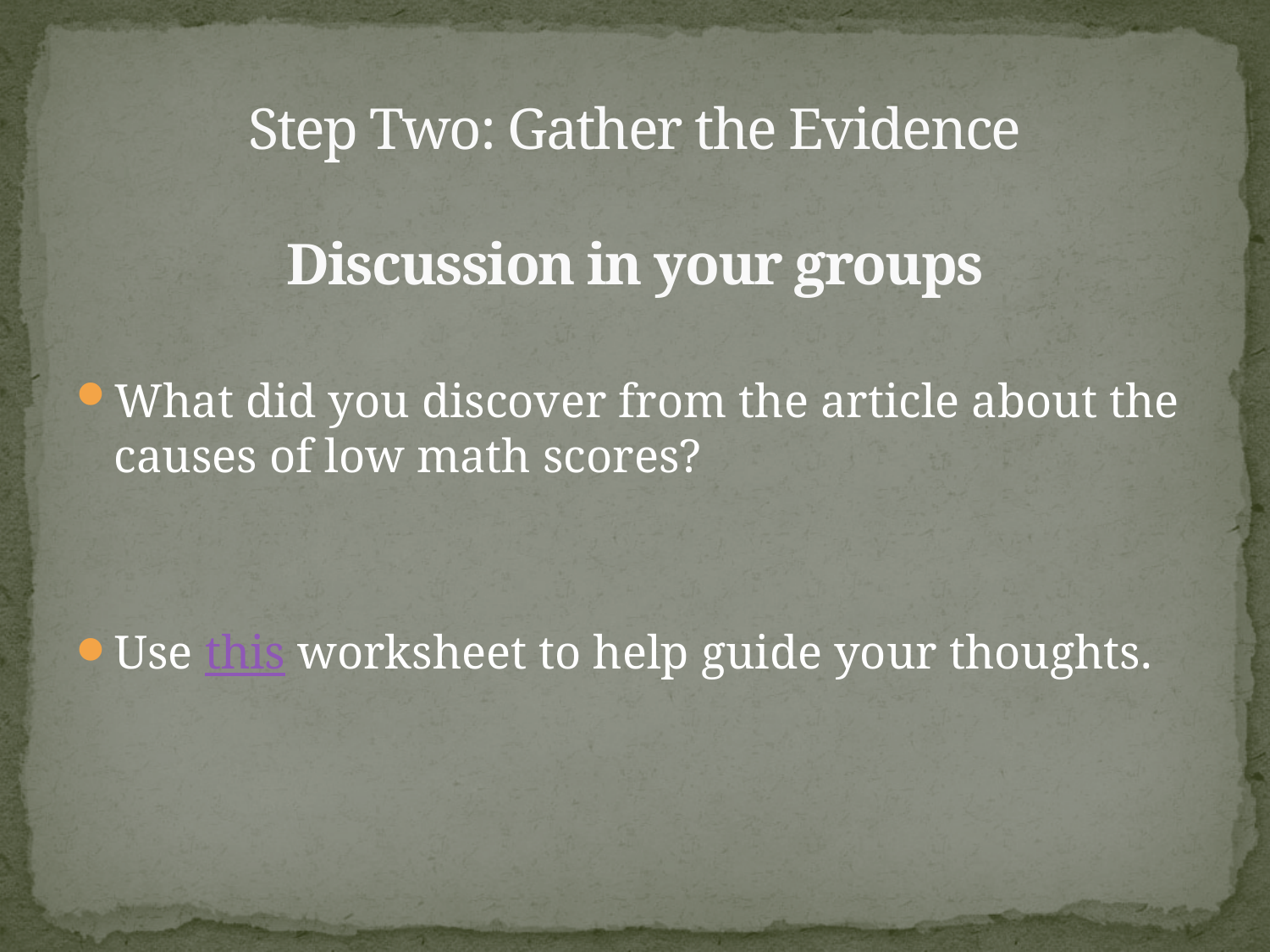

# Step Two: Gather the Evidence Discussion in your groups
What did you discover from the article about the causes of low math scores?

Use this worksheet to help guide your thoughts.